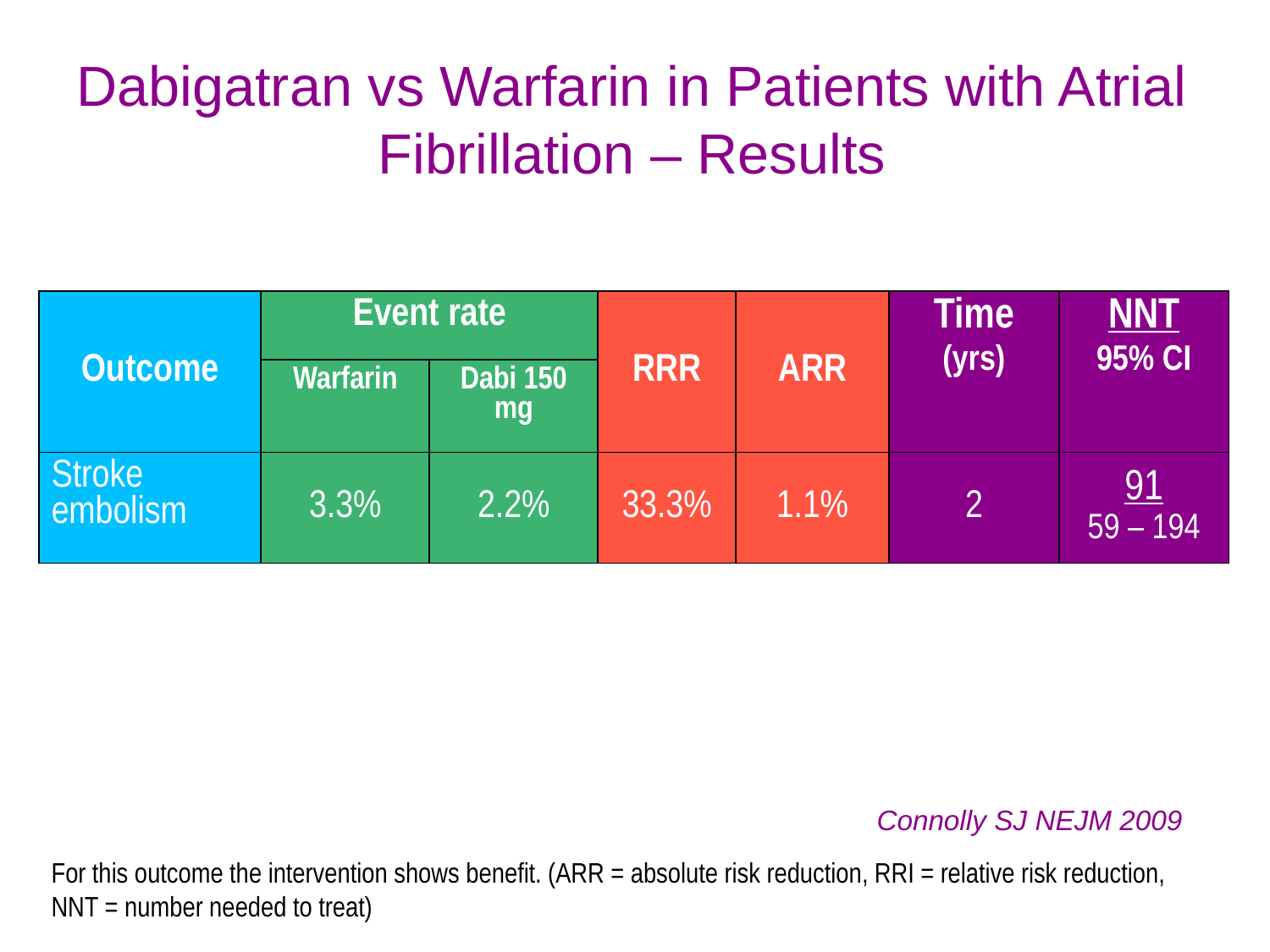

Dabigatran vs Warfarin in Patients with Atrial Fibrillation – Results
| Outcome | Event rate |  | RRR | ARR | Time (yrs) | NNT 95% CI |
| --- | --- | --- | --- | --- | --- | --- |
|  | Warfarin | Dabi 150 mg |  |  |  |  |
| Stroke embolism | 3.3% | 2.2% | 33.3% | 1.1% | 2 | 91 59 – 194 |
Connolly SJ NEJM 2009
For this outcome the intervention shows benefit. (ARR = absolute risk reduction, RRI = relative risk reduction, NNT = number needed to treat)